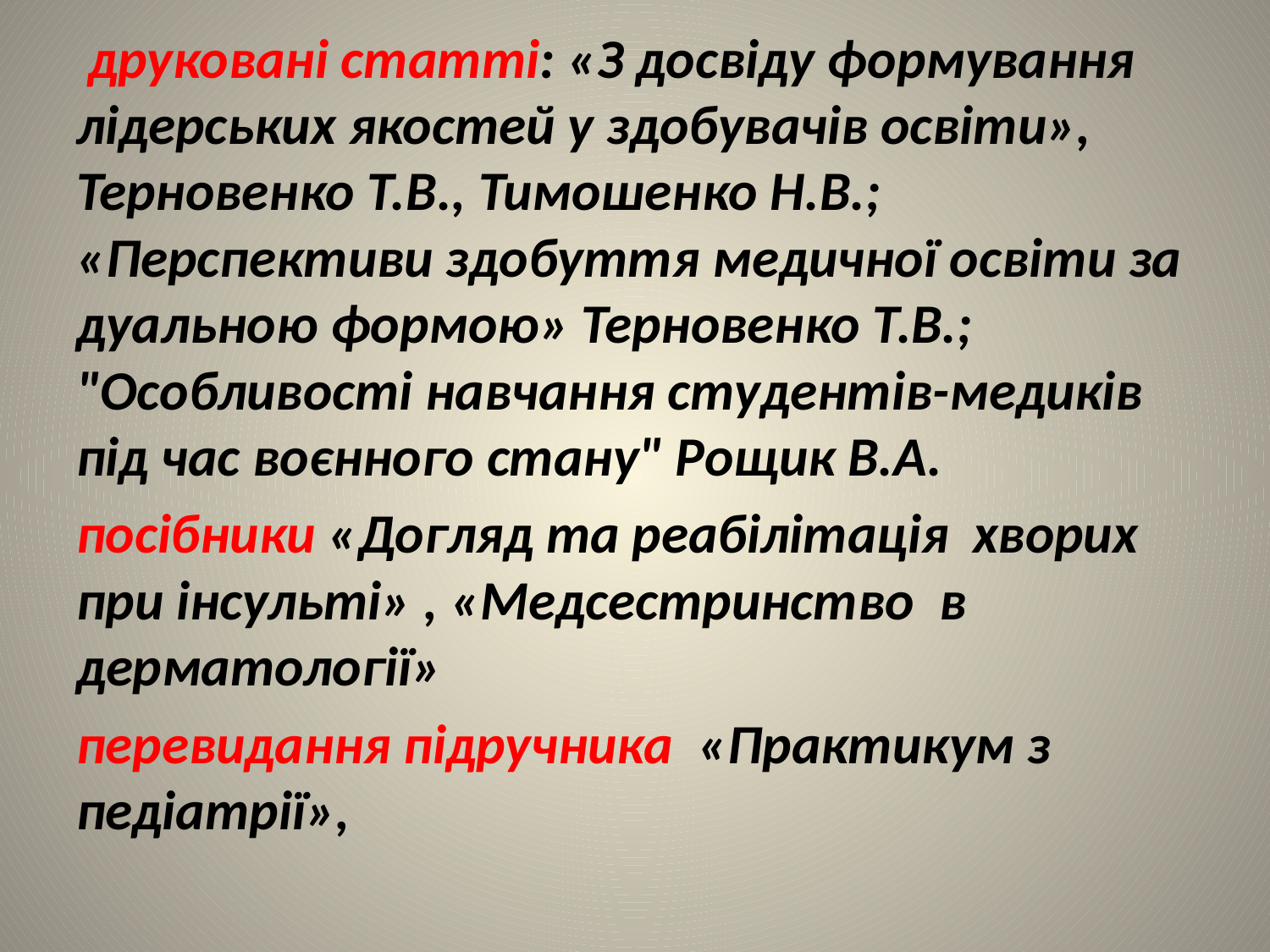

друковані статті: «З досвіду формування лідерських якостей у здобувачів освіти»,  Терновенко Т.В., Тимошенко Н.В.; «Перспективи здобуття медичної освіти за дуальною формою» Терновенко Т.В.; "Особливості навчання студентів-медиків під час воєнного стану" Рощик В.А.
посібники «Догляд та реабілітація  хворих при інсульті» , «Медсестринство  в дерматології»
перевидання підручника  «Практикум з педіатрії»,